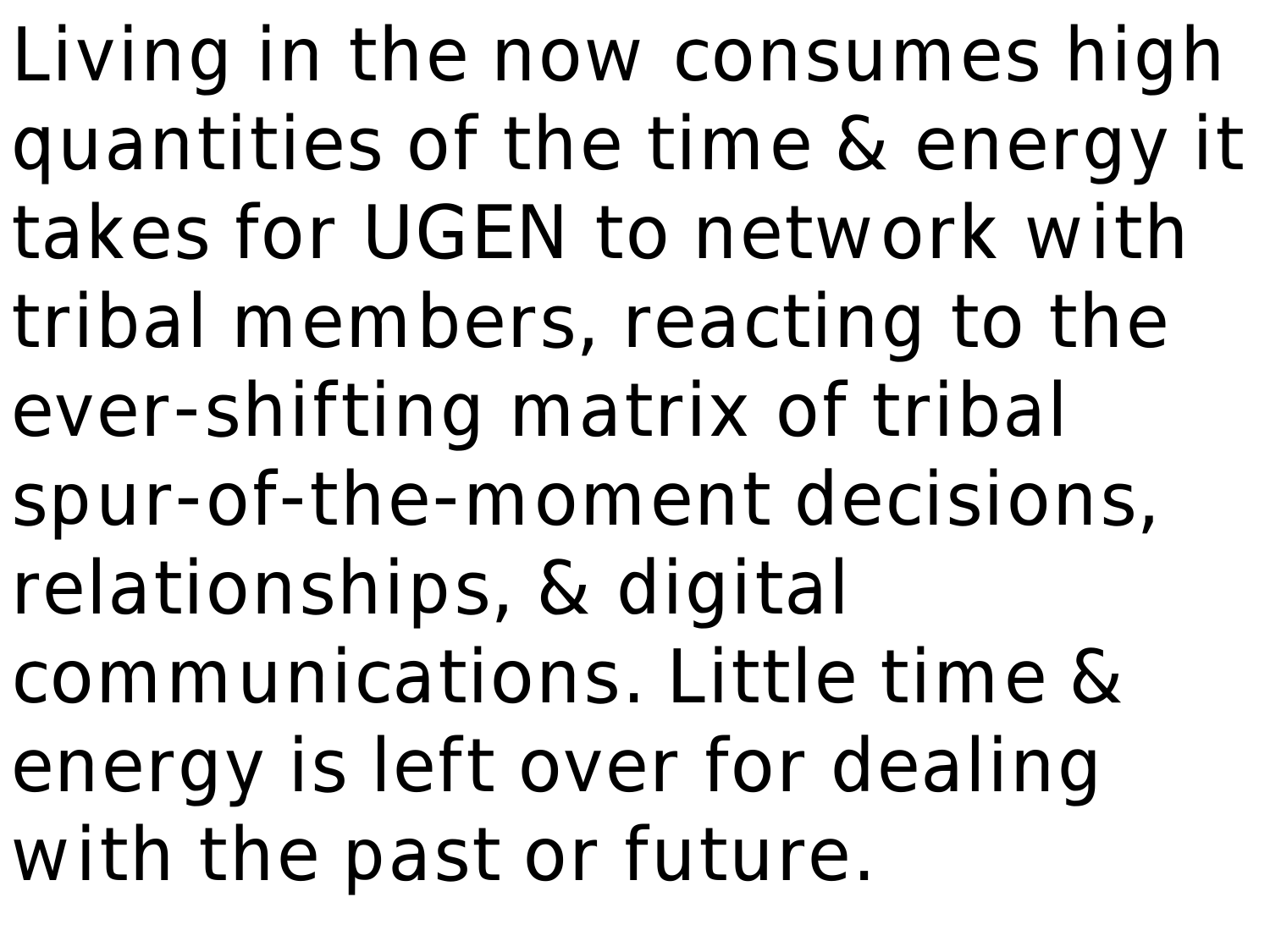

Living in the now consumes high quantities of the time & energy it takes for UGEN to network with tribal members, reacting to the ever-shifting matrix of tribal spur-of-the-moment decisions, relationships, & digital communications. Little time & energy is left over for dealing with the past or future.